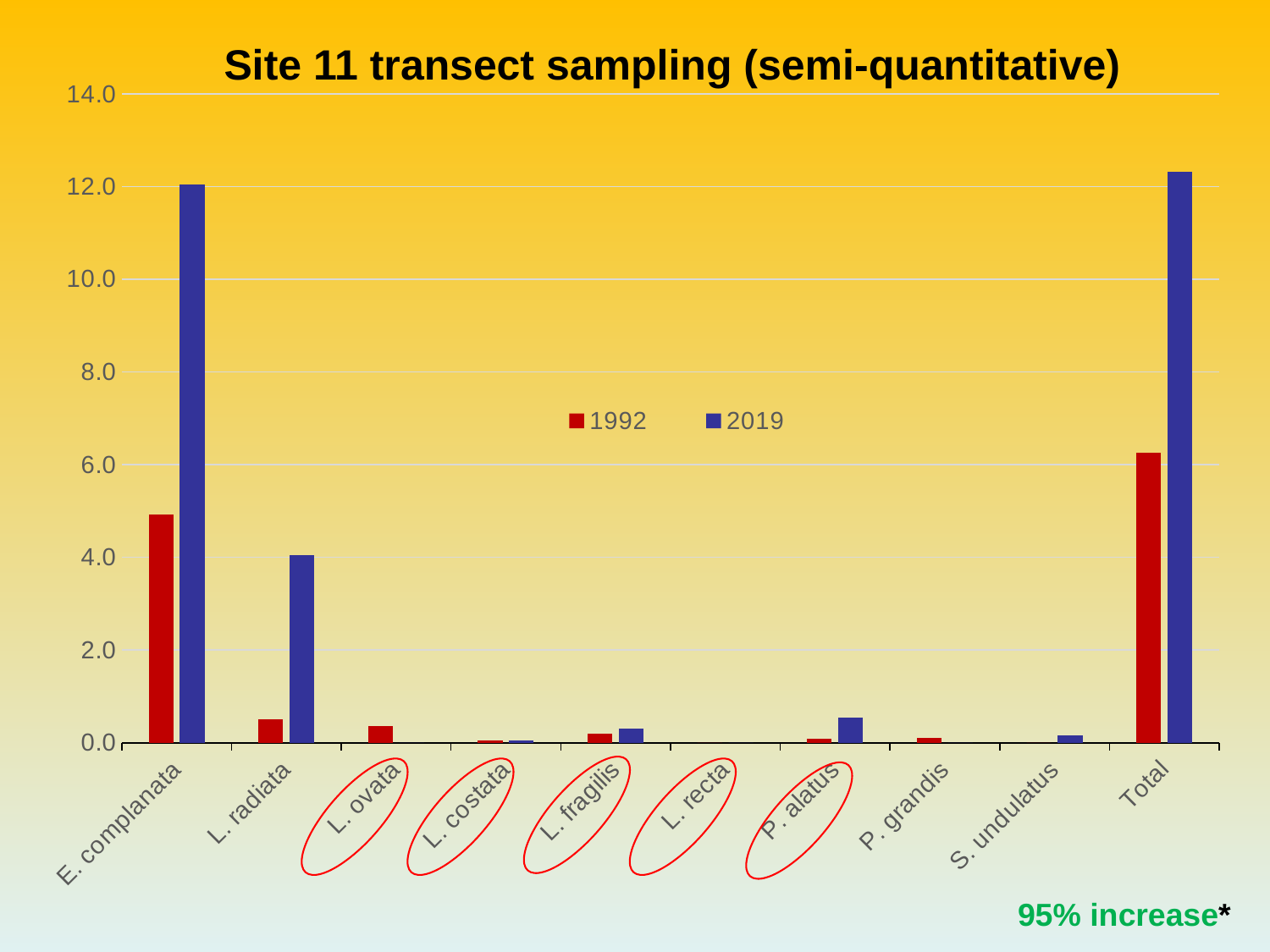

Site 11 transect sampling (semi-quantitative)

### Chart

| Category | 1992 | 2019 |
|---|---|---|
| E. complanata | 4.927272727272728 | 12.05 |
| L. radiata | 0.509090909090909 | 4.05 |
| L. ovata | 0.36363636363636365 | 0.0 |
| L. costata | 0.05454545454545454 | 0.05 |
| L. fragilis | 0.2 | 0.3 |
| L. recta | 0.0 | 0.0 |
| P. alatus | 0.09090909090909091 | 0.55 |
| P. grandis | 0.10909090909090909 | 0.0 |
| S. undulatus | 0.0 | 0.15 |
| Total | 6.25 | 12.32 |
95% increase*